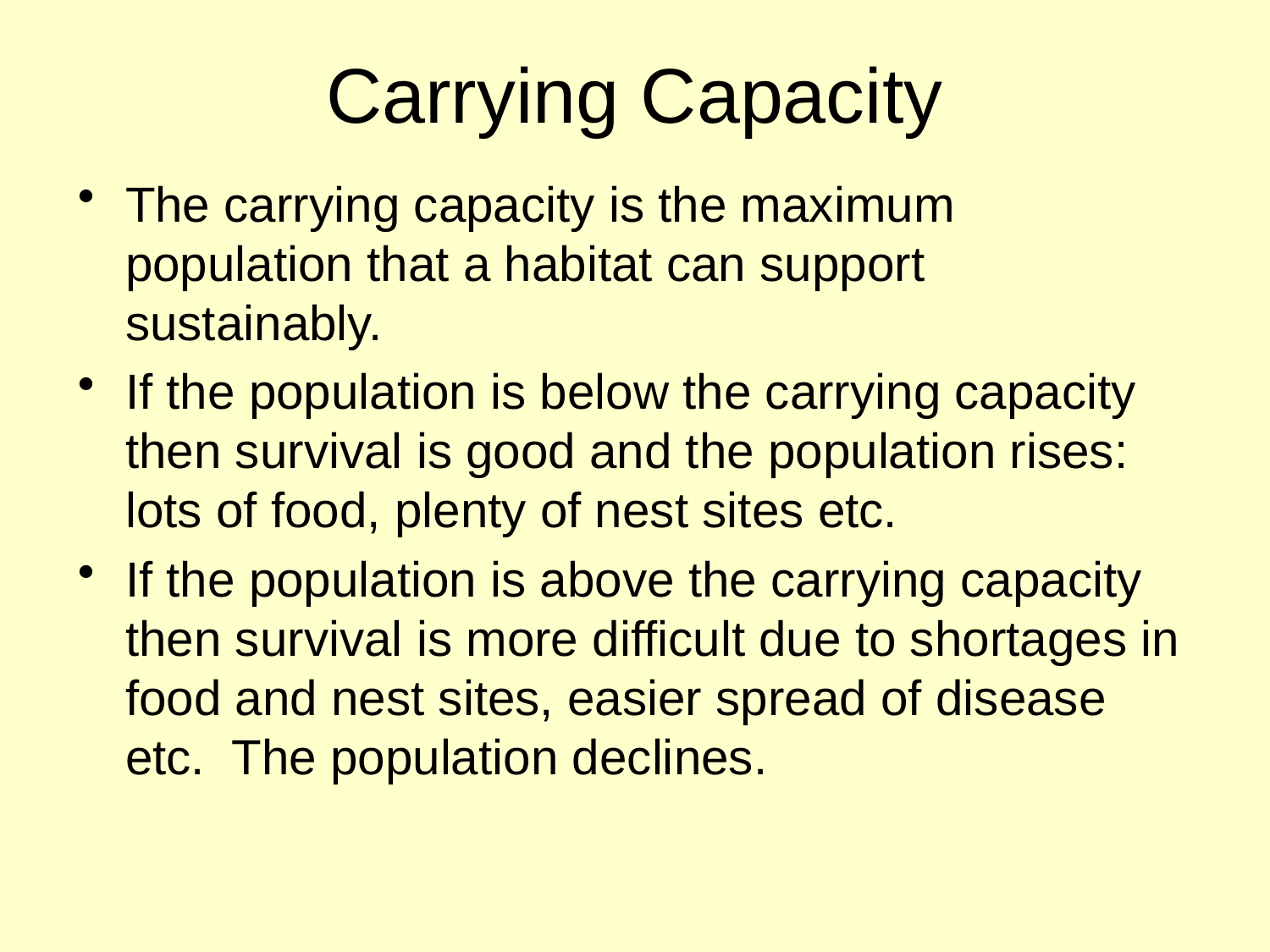

# Carrying Capacity
The carrying capacity is the maximum population that a habitat can support sustainably.
If the population is below the carrying capacity then survival is good and the population rises: lots of food, plenty of nest sites etc.
If the population is above the carrying capacity then survival is more difficult due to shortages in food and nest sites, easier spread of disease etc.  The population declines.